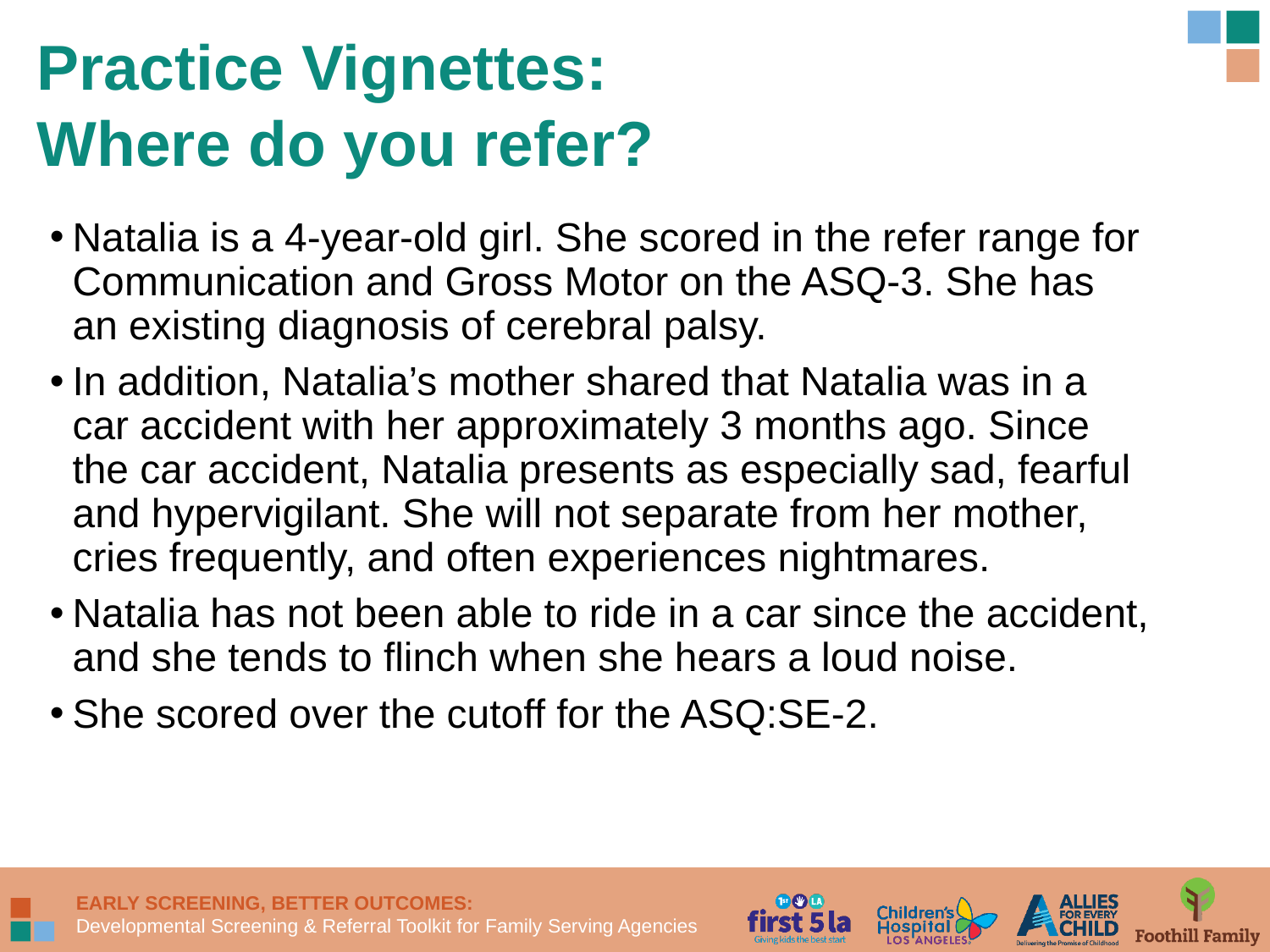

# Practice Vignettes: Where do you refer?
Natalia is a 4-year-old girl. She scored in the refer range for Communication and Gross Motor on the ASQ-3. She has an existing diagnosis of cerebral palsy.
In addition, Natalia’s mother shared that Natalia was in a car accident with her approximately 3 months ago. Since the car accident, Natalia presents as especially sad, fearful and hypervigilant. She will not separate from her mother, cries frequently, and often experiences nightmares.
Natalia has not been able to ride in a car since the accident, and she tends to flinch when she hears a loud noise.
She scored over the cutoff for the ASQ:SE-2.